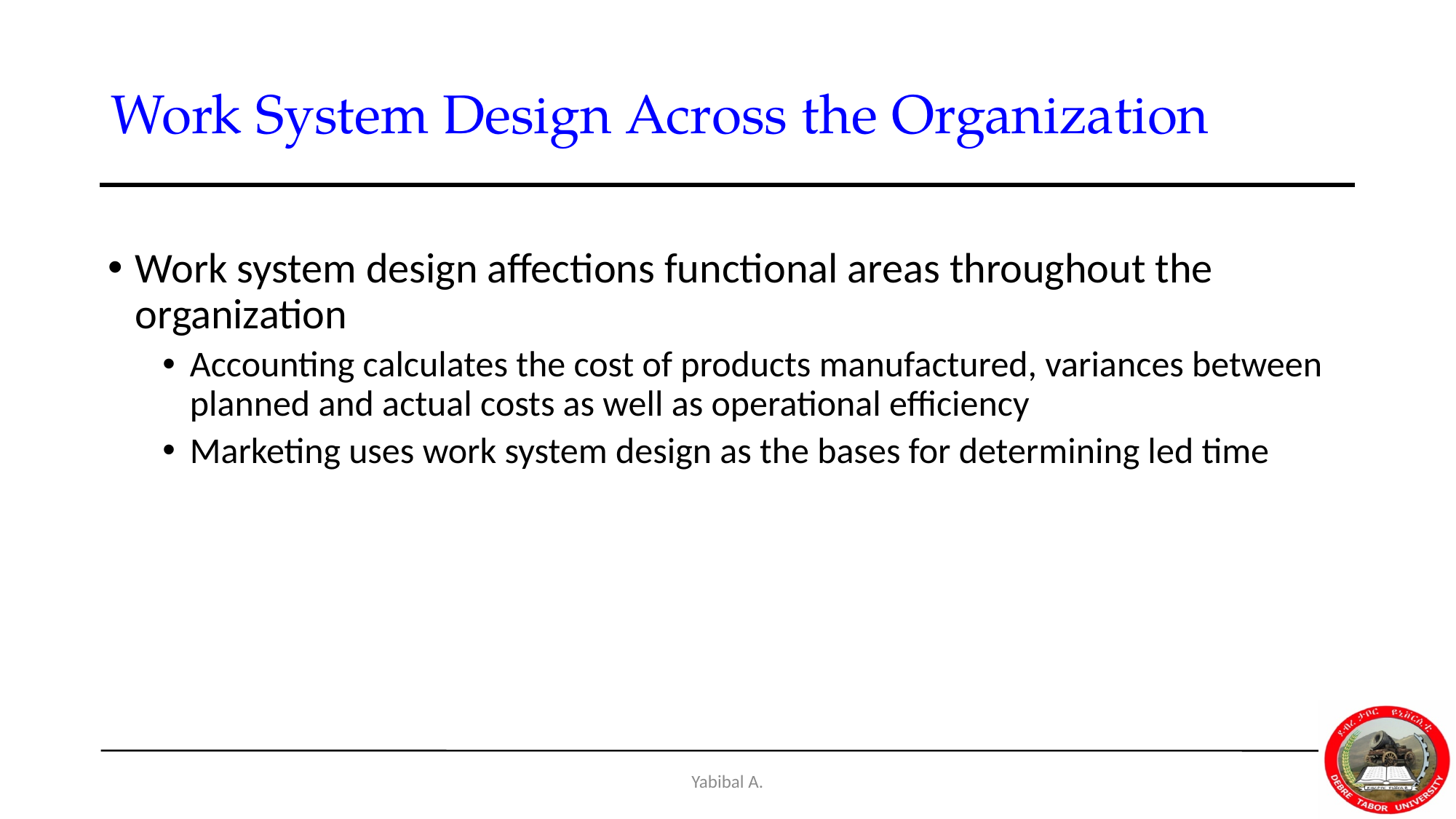

# Work System Design Across the Organization
Work system design affections functional areas throughout the organization
Accounting calculates the cost of products manufactured, variances between planned and actual costs as well as operational efficiency
Marketing uses work system design as the bases for determining led time
Yabibal A.